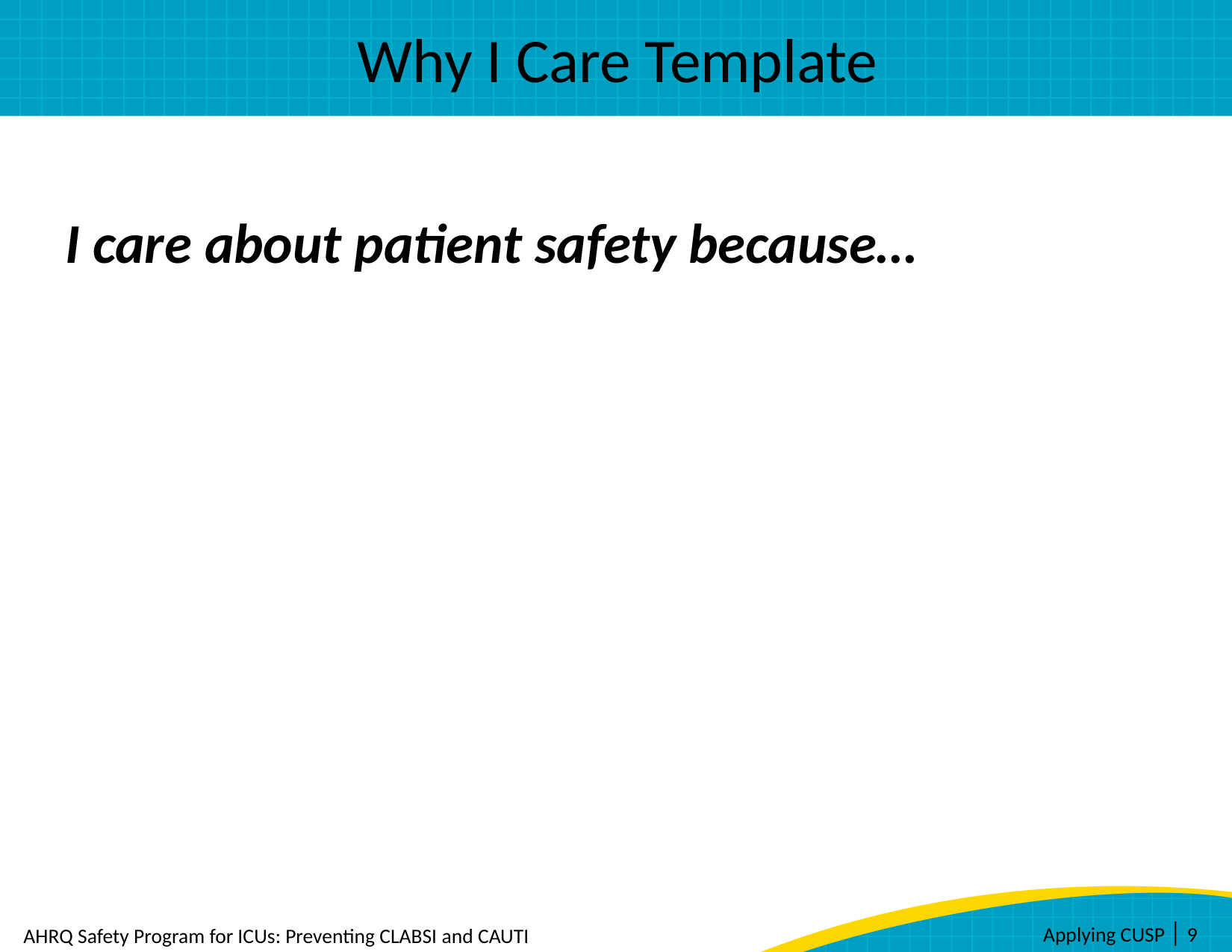

# Why I Care Template
I care about patient safety because…
 Applying CUSP ׀ 9
AHRQ Safety Program for ICUs: Preventing CLABSI and CAUTI